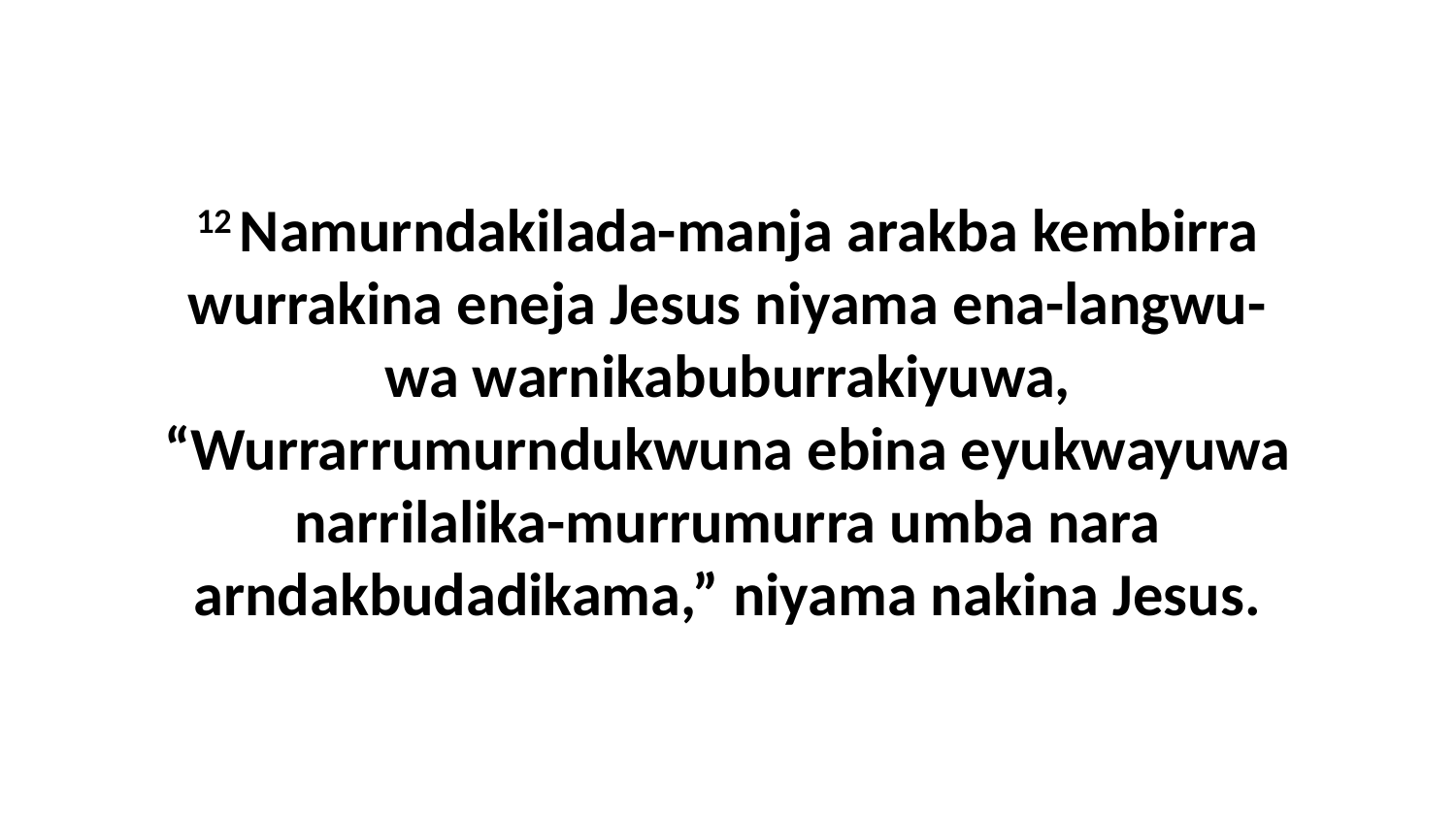

12 Namurndakilada-manja arakba kembirra wurrakina eneja Jesus niyama ena-langwu-wa warnikabuburrakiyuwa, “Wurrarrumurndukwuna ebina eyukwayuwa narrilalika-murrumurra umba nara arndakbudadikama,” niyama nakina Jesus.